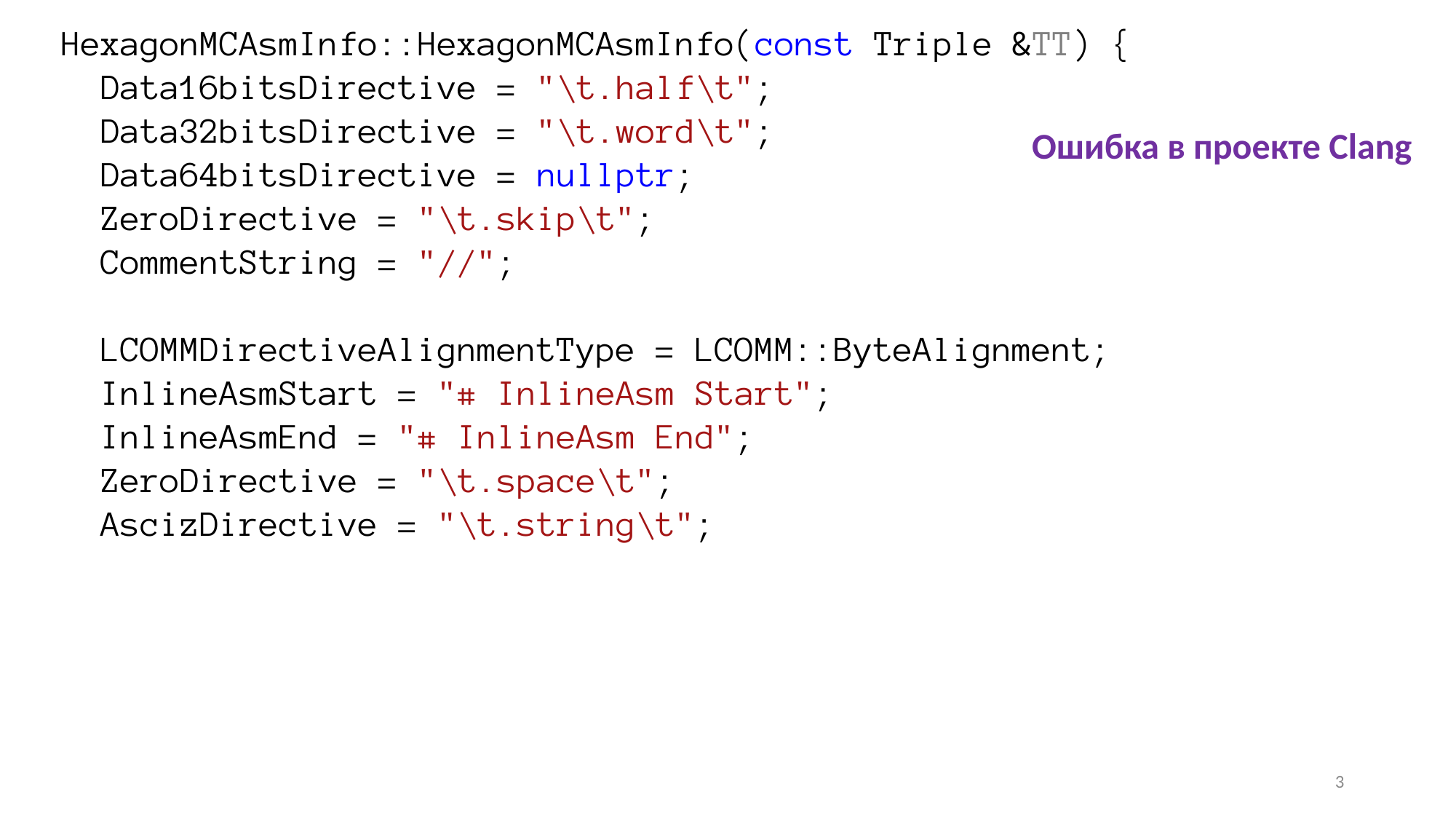

HexagonMCAsmInfo::HexagonMCAsmInfo(const Triple &TT) {
  Data16bitsDirective = "\t.half\t";
  Data32bitsDirective = "\t.word\t";
  Data64bitsDirective = nullptr;
  ZeroDirective = "\t.skip\t";
  CommentString = "//";

  LCOMMDirectiveAlignmentType = LCOMM::ByteAlignment;
  InlineAsmStart = "# InlineAsm Start";
  InlineAsmEnd = "# InlineAsm End";
  ZeroDirective = "\t.space\t";
  AscizDirective = "\t.string\t";

Ошибка в проекте Clang
3